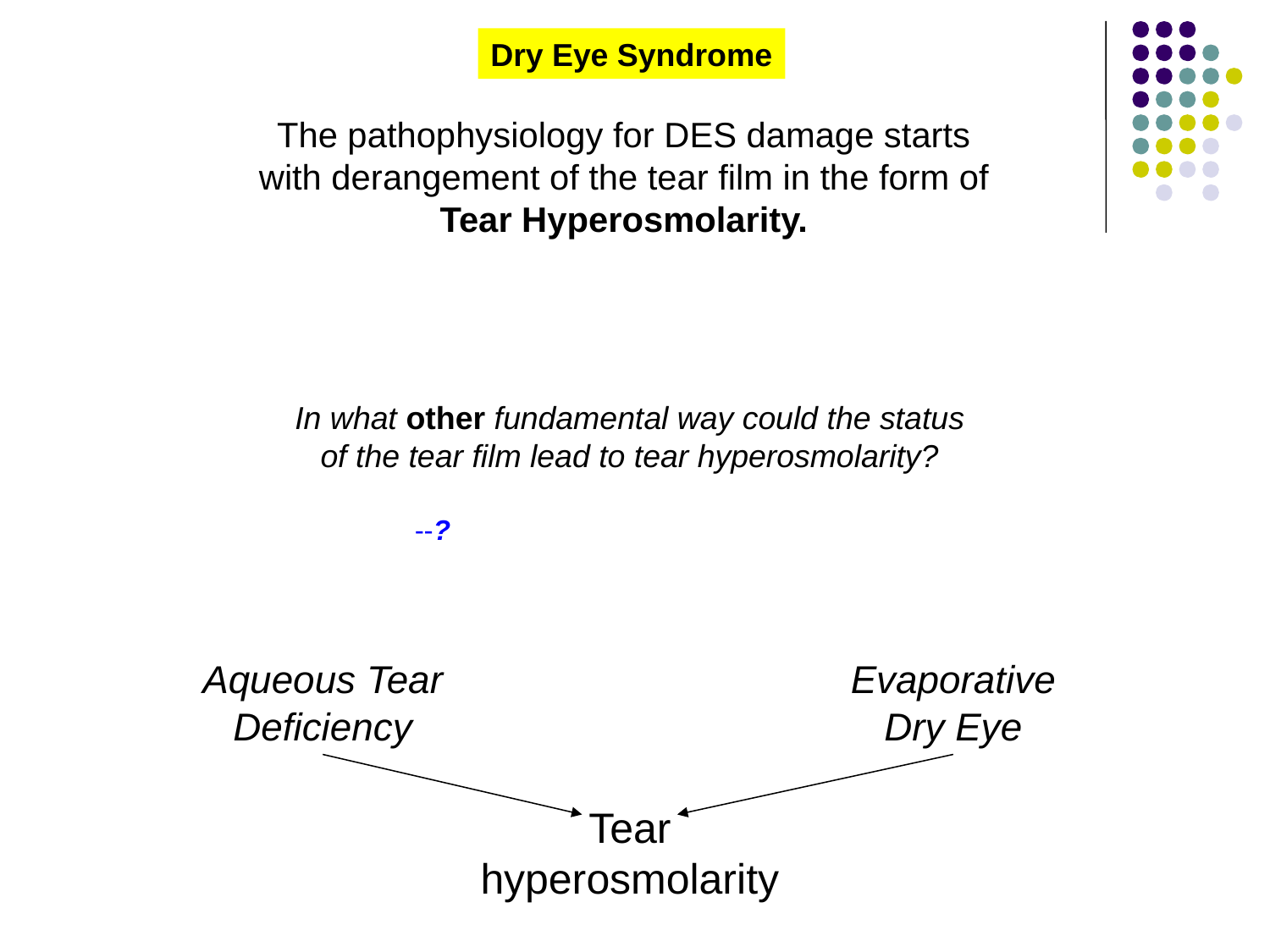

Dry Eye Syndrome
The pathophysiology for DES damage starts with derangement of the tear film in the form of Tear Hyperosmolarity.
In what other fundamental way could the status of the tear film lead to tear hyperosmolarity?
--?
Aqueous Tear Deficiency
Evaporative Dry Eye
Tear
hyperosmolarity